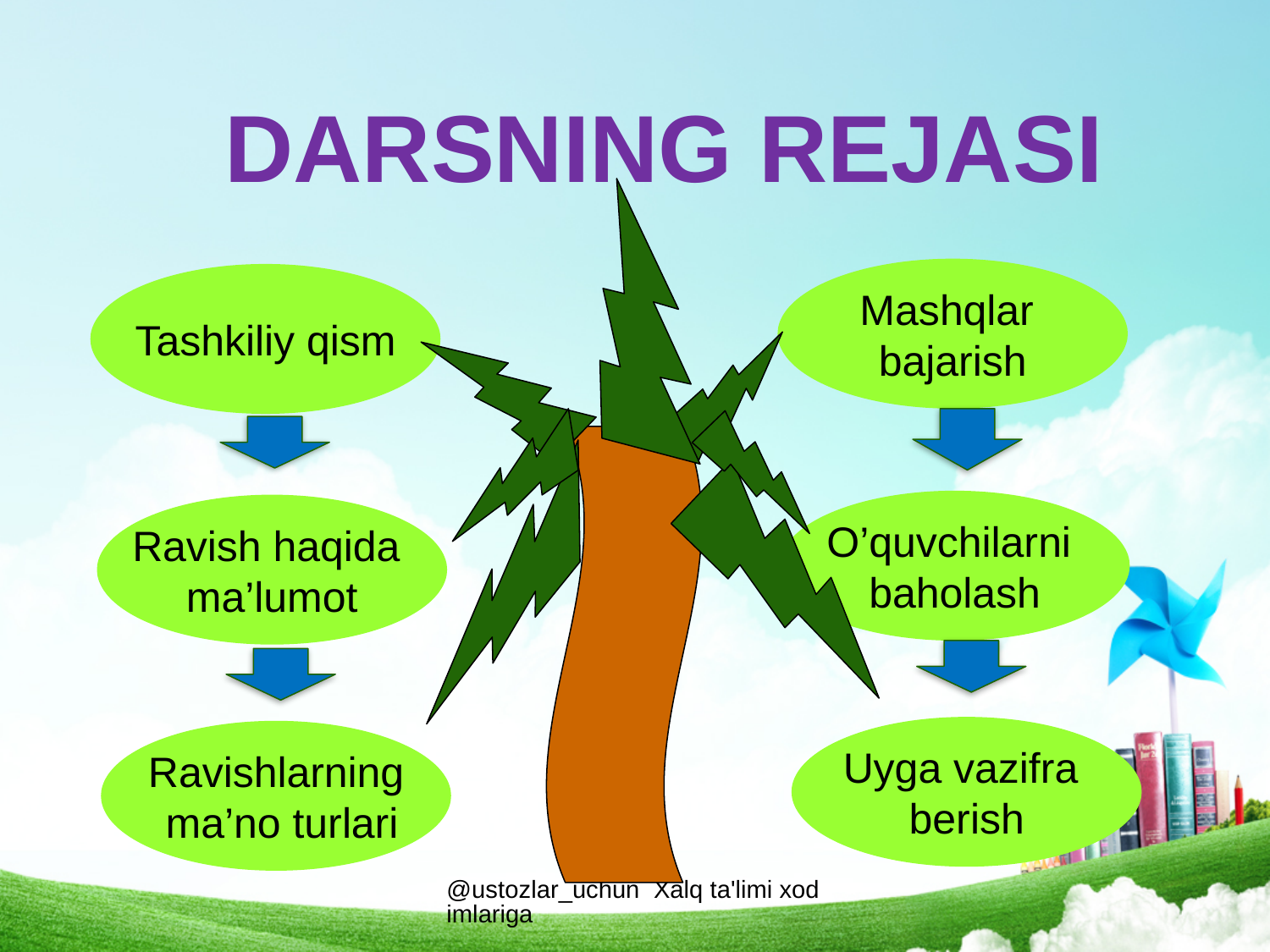

Darsning rejasi

Mashqlar
bajarish
Tashkiliy qism

O’quvchilarni
baholash
Ravish haqida
ma’lumot

Uyga vazifra
berish
Ravishlarning
 ma’no turlari
@ustozlar_uchun  Xalq ta'limi xodimlariga